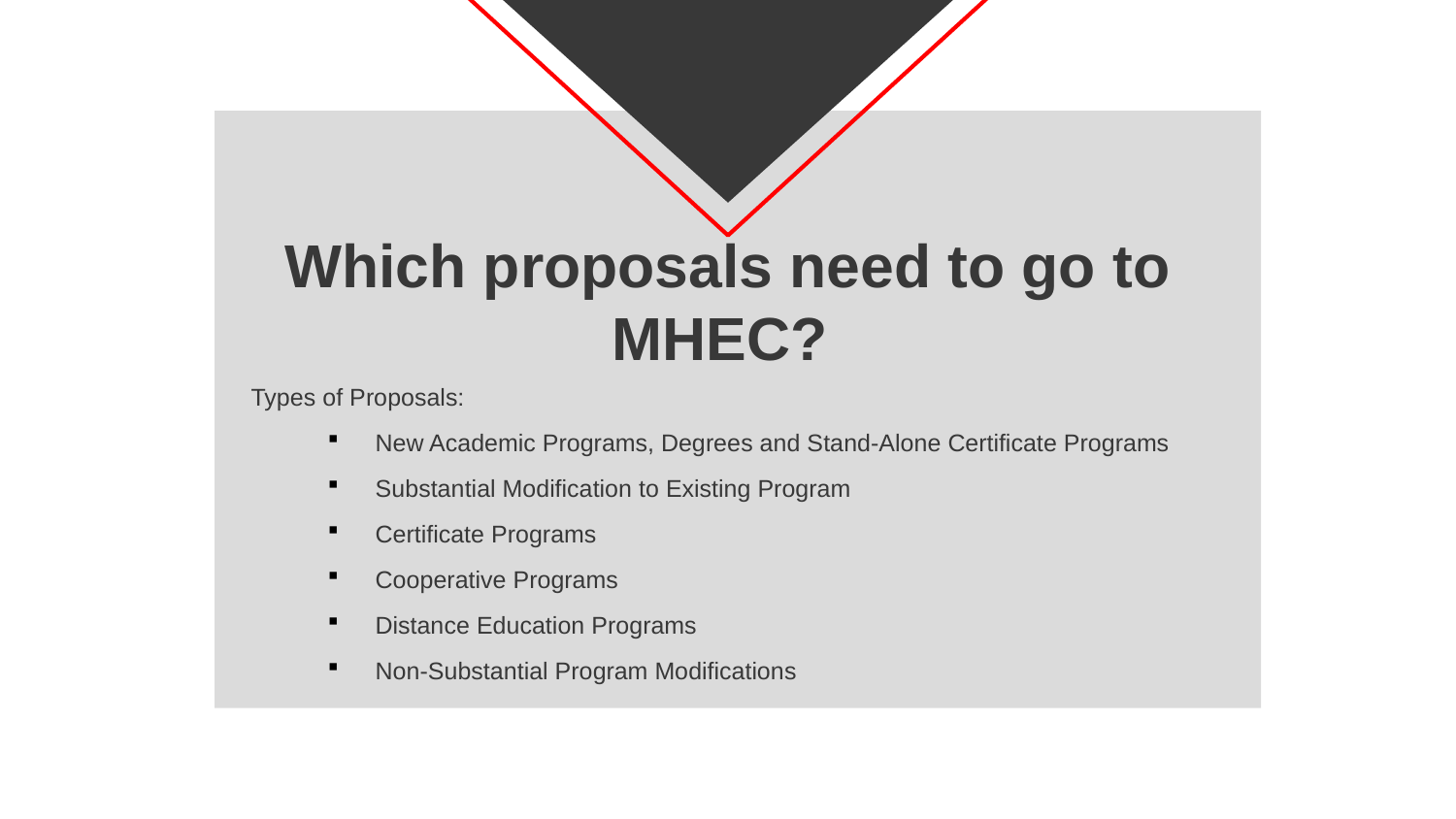

# Which proposals need to go to MHEC?
Types of Proposals:
New Academic Programs, Degrees and Stand-Alone Certificate Programs
Substantial Modification to Existing Program
Certificate Programs
Cooperative Programs
Distance Education Programs
Non-Substantial Program Modifications